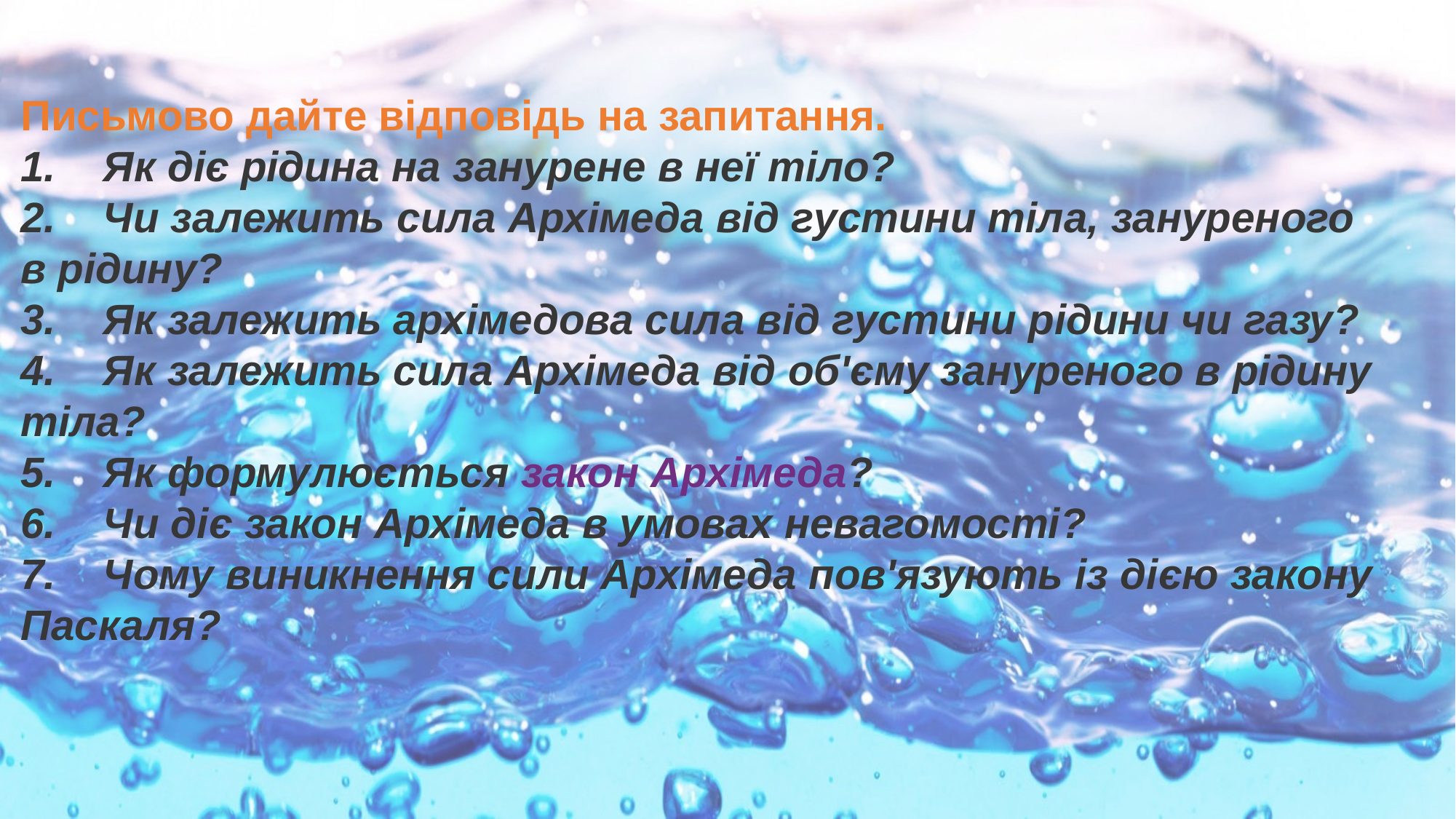

Письмово дайте відповідь на запитання.
1.    Як діє рідина на занурене в неї тіло?
2.    Чи залежить сила Архімеда від густини тіла, зануреного в рідину?
3.    Як залежить архімедова сила від густини рідини чи газу?
4.    Як залежить сила Архімеда від об'єму зануреного в рідину тіла?
5.    Як формулюється закон Архімеда?
6.    Чи діє закон Архімеда в умовах невагомості?
7.    Чому виникнення сили Архімеда пов'язують із дією закону Паскаля?